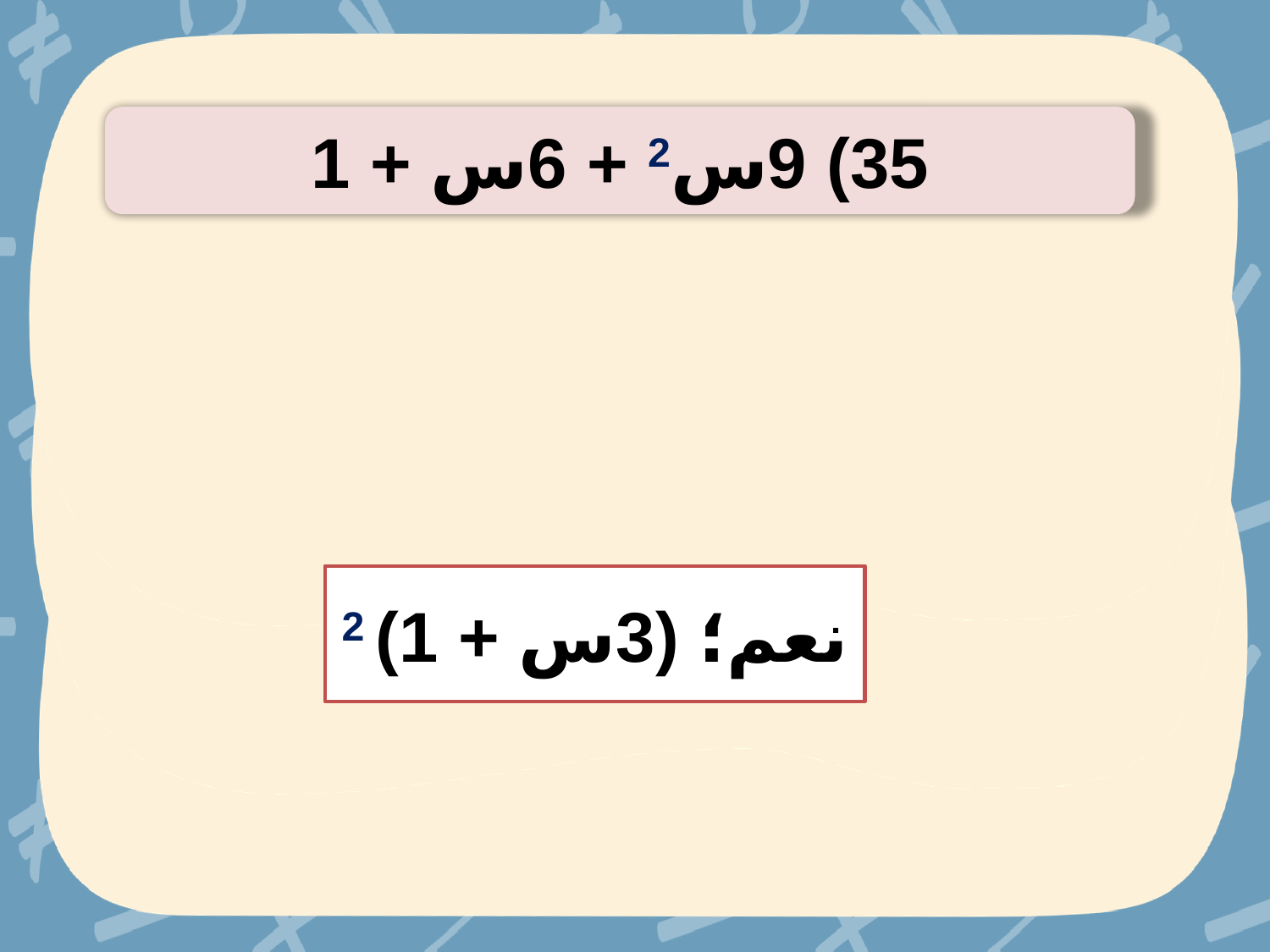

35) 9س2 + 6س + 1
نعم؛ (3س + 1) 2